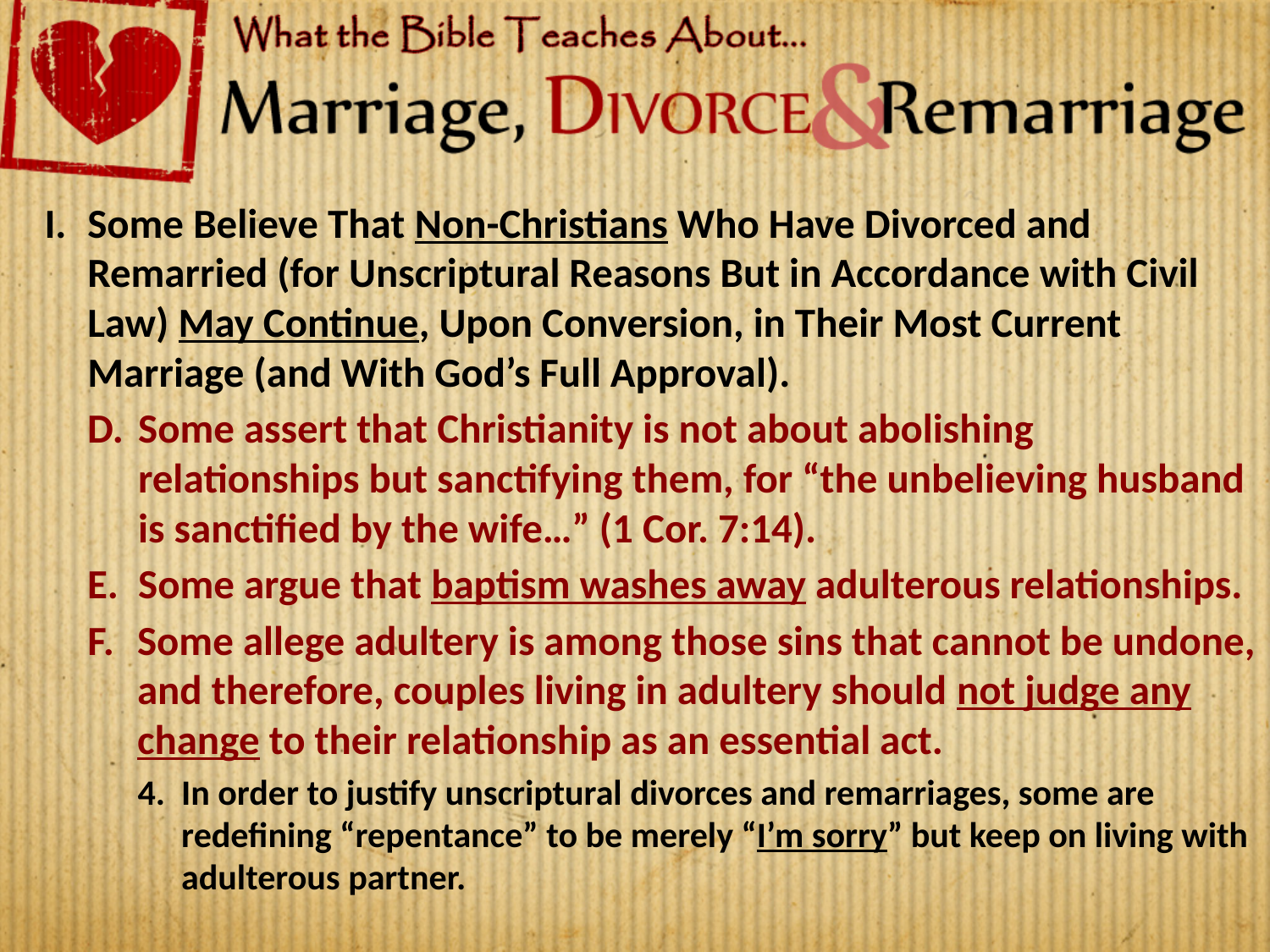

Some Believe That Non-Christians Who Have Divorced and Remarried (for Unscriptural Reasons But in Accordance with Civil Law) May Continue, Upon Conversion, in Their Most Current Marriage (and With God’s Full Approval).
Some assert that Christianity is not about abolishing relationships but sanctifying them, for “the unbelieving husband is sanctified by the wife…” (1 Cor. 7:14).
Some argue that baptism washes away adulterous relationships.
Some allege adultery is among those sins that cannot be undone, and therefore, couples living in adultery should not judge any change to their relationship as an essential act.
In order to justify unscriptural divorces and remarriages, some are redefining “repentance” to be merely “I’m sorry” but keep on living with adulterous partner.